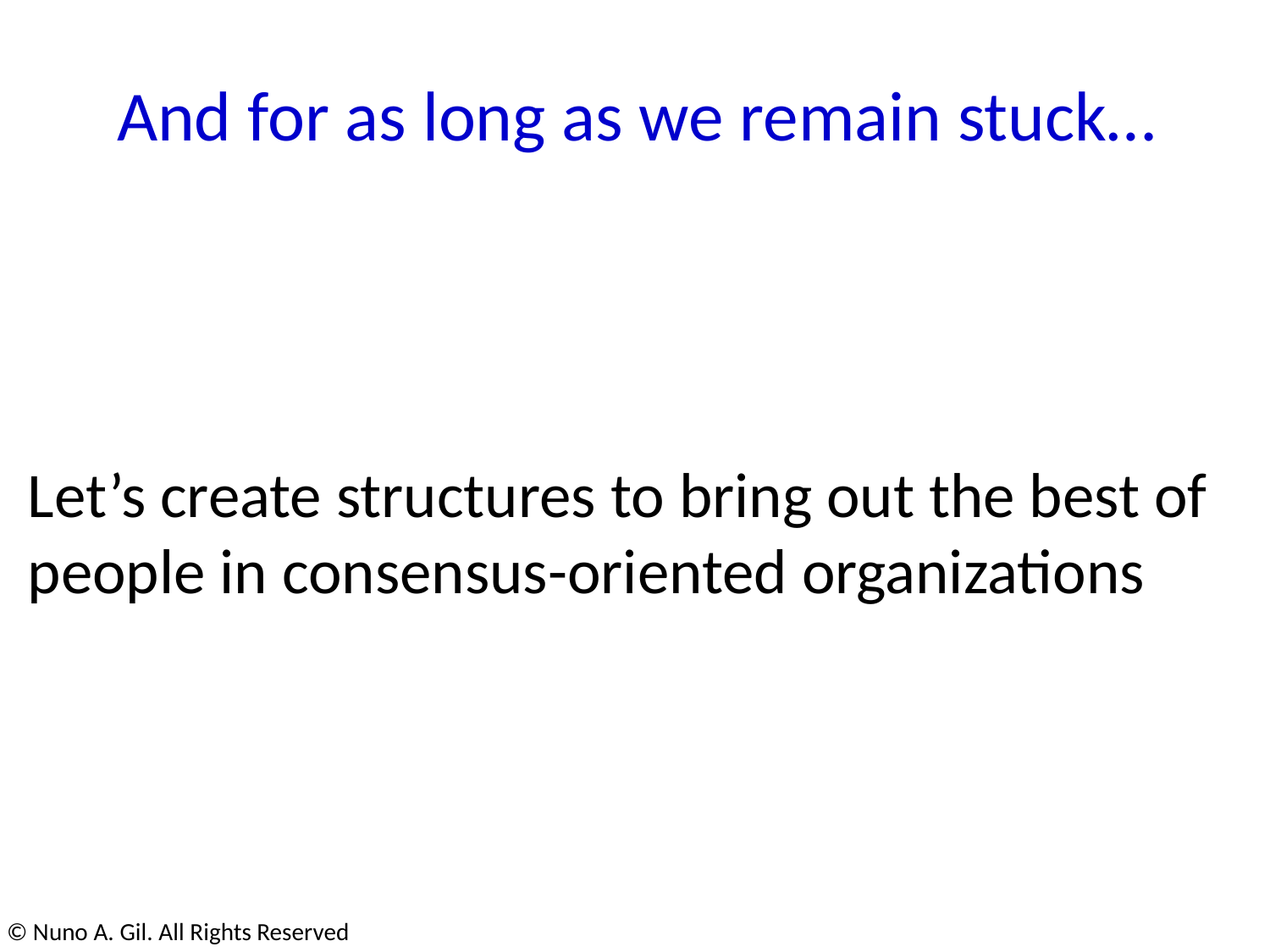

And for as long as we remain stuck…
Let’s create structures to bring out the best of people in consensus-oriented organizations
#
© Nuno A. Gil. All Rights Reserved